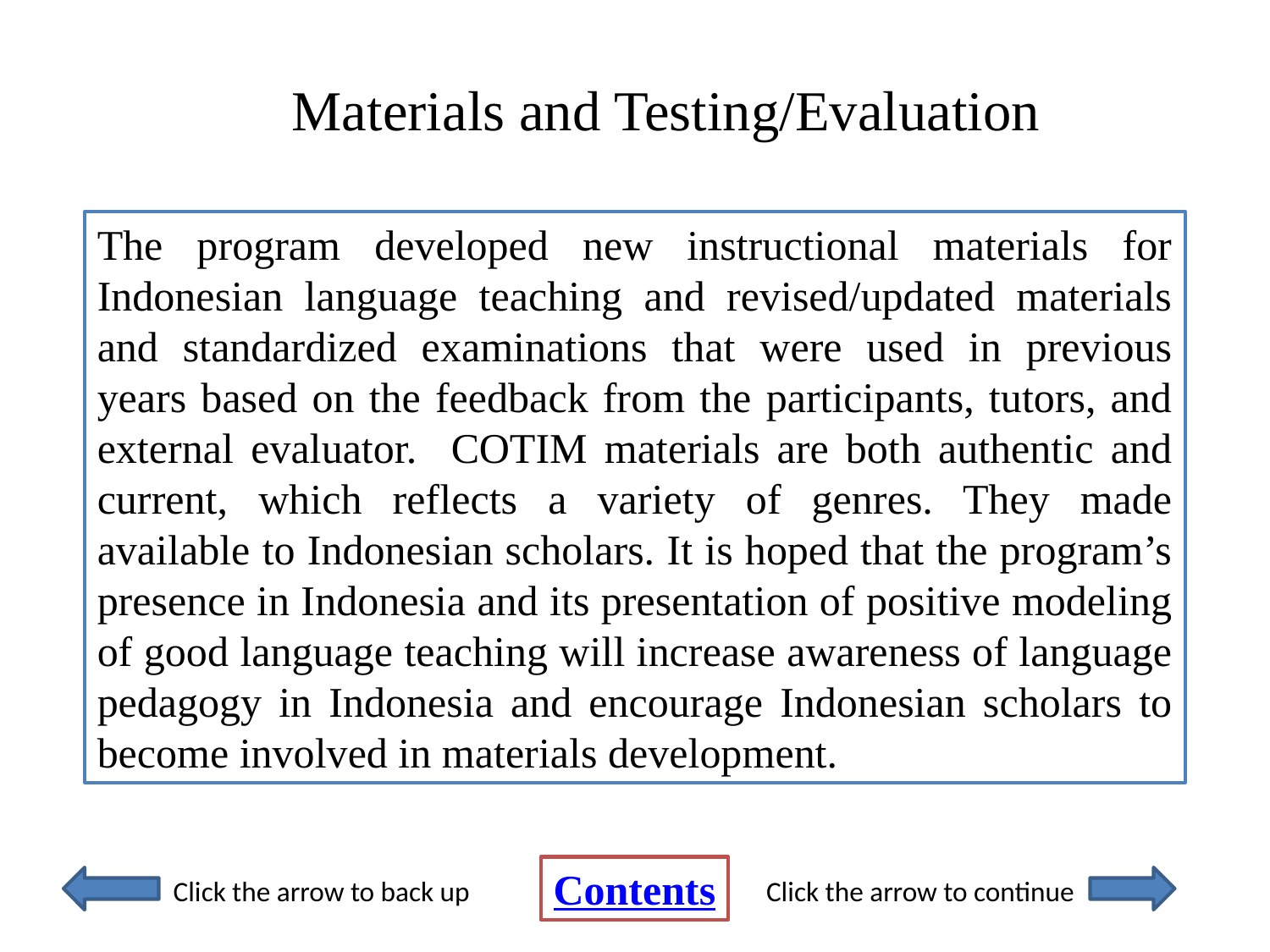

# Materials and Testing/Evaluation
The program developed new instructional materials for Indonesian language teaching and revised/updated materials and standardized examinations that were used in previous years based on the feedback from the participants, tutors, and external evaluator.  COTIM materials are both authentic and current, which reflects a variety of genres. They made available to Indonesian scholars. It is hoped that the program’s presence in Indonesia and its presentation of positive modeling of good language teaching will increase awareness of language pedagogy in Indonesia and encourage Indonesian scholars to become involved in materials development.
Contents

Click the arrow to back up
Click the arrow to continue